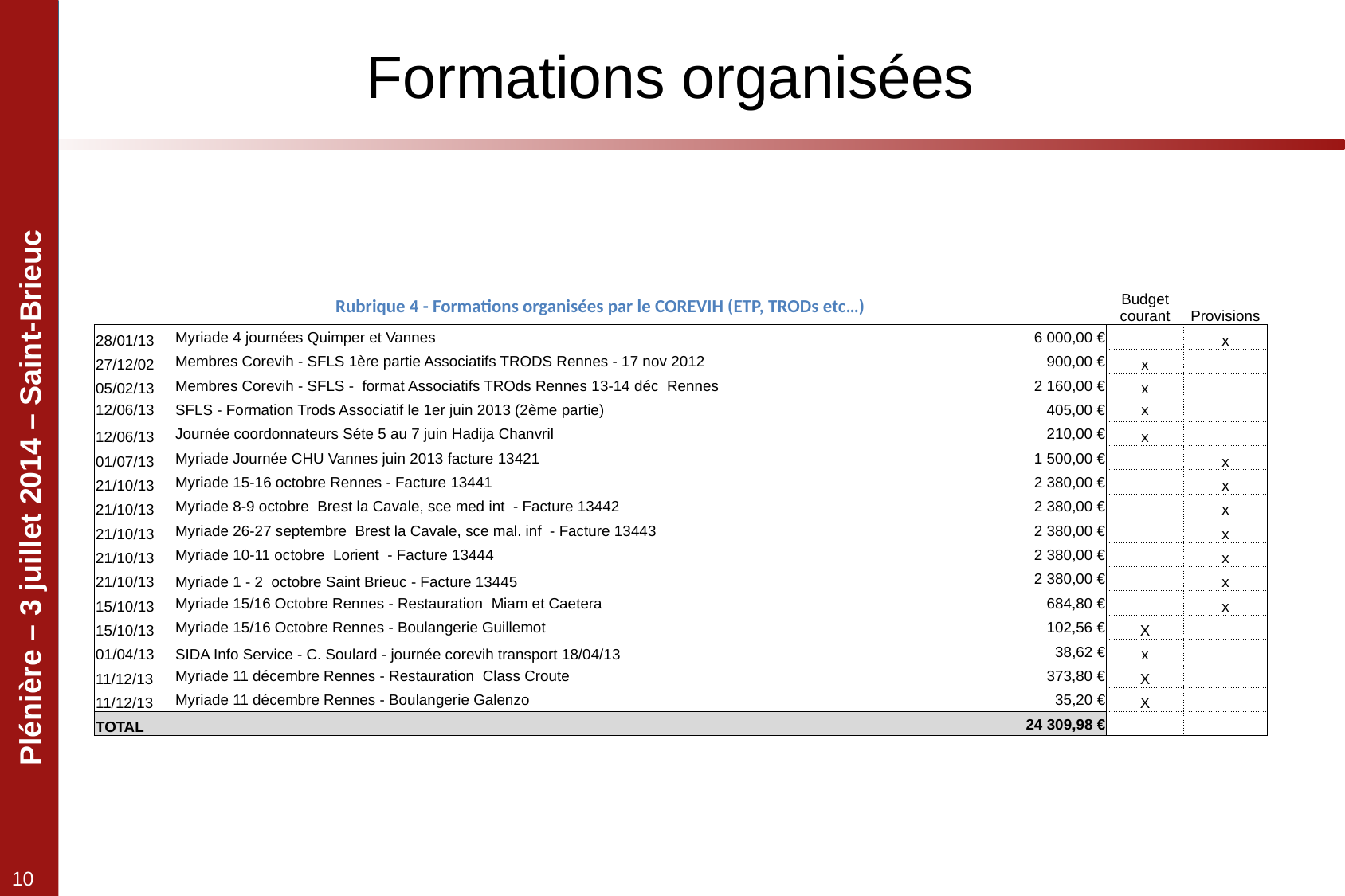

# Formations organisées
| Rubrique 4 - Formations organisées par le COREVIH (ETP, TRODs etc…) |  |  | Budget courant | Provisions |
| --- | --- | --- | --- | --- |
| 28/01/13 | Myriade 4 journées Quimper et Vannes | 6 000,00 € |  | x |
| 27/12/02 | Membres Corevih - SFLS 1ère partie Associatifs TRODS Rennes - 17 nov 2012 | 900,00 € | x |  |
| 05/02/13 | Membres Corevih - SFLS - format Associatifs TROds Rennes 13-14 déc Rennes | 2 160,00 € | x |  |
| 12/06/13 | SFLS - Formation Trods Associatif le 1er juin 2013 (2ème partie) | 405,00 € | x |  |
| 12/06/13 | Journée coordonnateurs Séte 5 au 7 juin Hadija Chanvril | 210,00 € | x |  |
| 01/07/13 | Myriade Journée CHU Vannes juin 2013 facture 13421 | 1 500,00 € |  | x |
| 21/10/13 | Myriade 15-16 octobre Rennes - Facture 13441 | 2 380,00 € |  | x |
| 21/10/13 | Myriade 8-9 octobre Brest la Cavale, sce med int - Facture 13442 | 2 380,00 € |  | x |
| 21/10/13 | Myriade 26-27 septembre Brest la Cavale, sce mal. inf - Facture 13443 | 2 380,00 € |  | x |
| 21/10/13 | Myriade 10-11 octobre Lorient - Facture 13444 | 2 380,00 € |  | x |
| 21/10/13 | Myriade 1 - 2 octobre Saint Brieuc - Facture 13445 | 2 380,00 € |  | x |
| 15/10/13 | Myriade 15/16 Octobre Rennes - Restauration Miam et Caetera | 684,80 € |  | x |
| 15/10/13 | Myriade 15/16 Octobre Rennes - Boulangerie Guillemot | 102,56 € | X |  |
| 01/04/13 | SIDA Info Service - C. Soulard - journée corevih transport 18/04/13 | 38,62 € | x |  |
| 11/12/13 | Myriade 11 décembre Rennes - Restauration Class Croute | 373,80 € | X |  |
| 11/12/13 | Myriade 11 décembre Rennes - Boulangerie Galenzo | 35,20 € | X |  |
| TOTAL |  | 24 309,98 € |  |  |